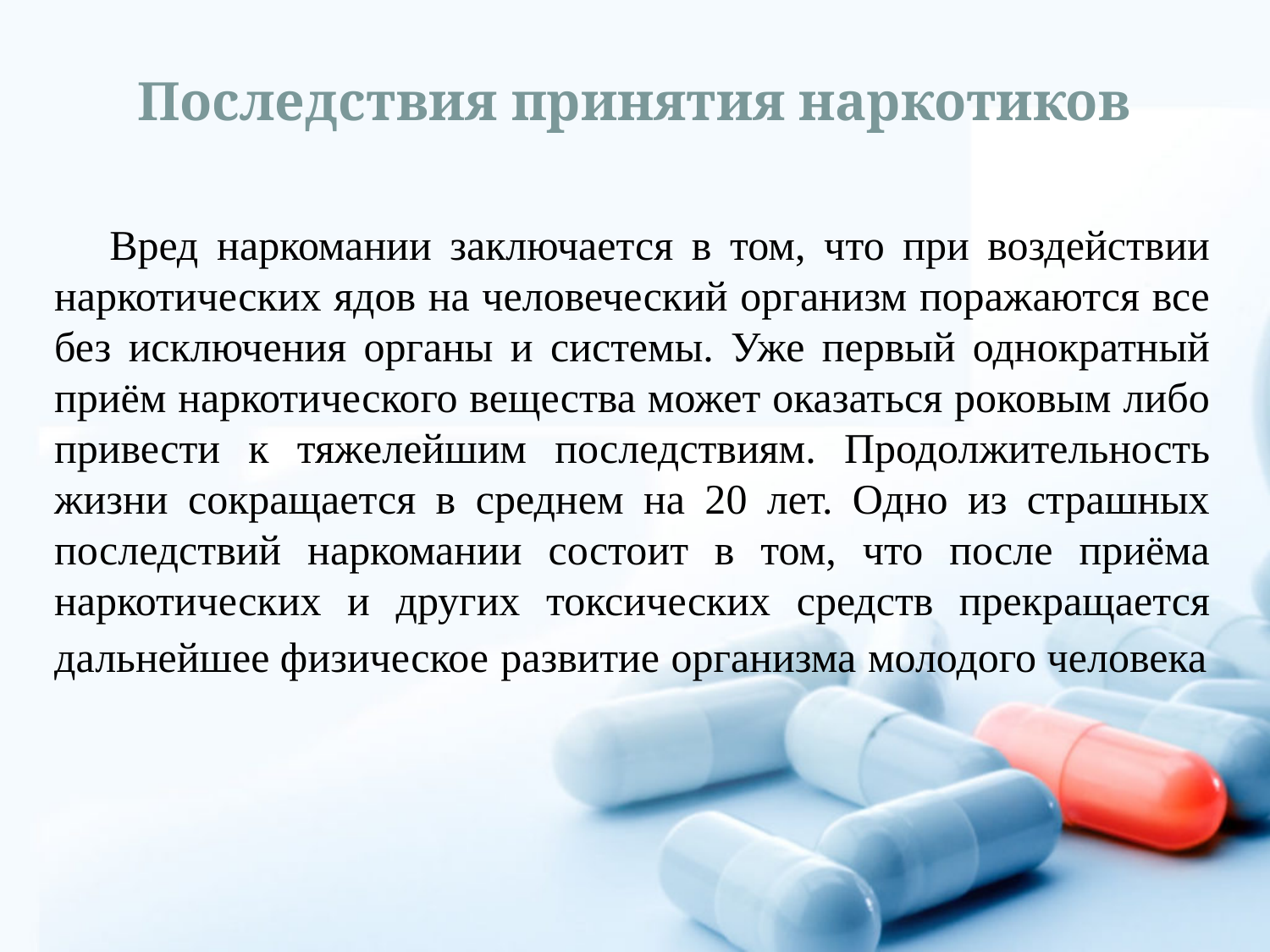

# Последствия принятия наркотиков
   Вред наркомании заключается в том, что при воздействии наркотических ядов на человеческий организм поражаются все без исключения органы и системы. Уже первый однократный приём наркотического вещества может оказаться роковым либо привести к тяжелейшим последствиям. Продолжительность жизни сокращается в среднем на 20 лет. Одно из страшных последствий наркомании состоит в том, что после приёма наркотических и других токсических средств прекращается дальнейшее физическое развитие организма молодого человека